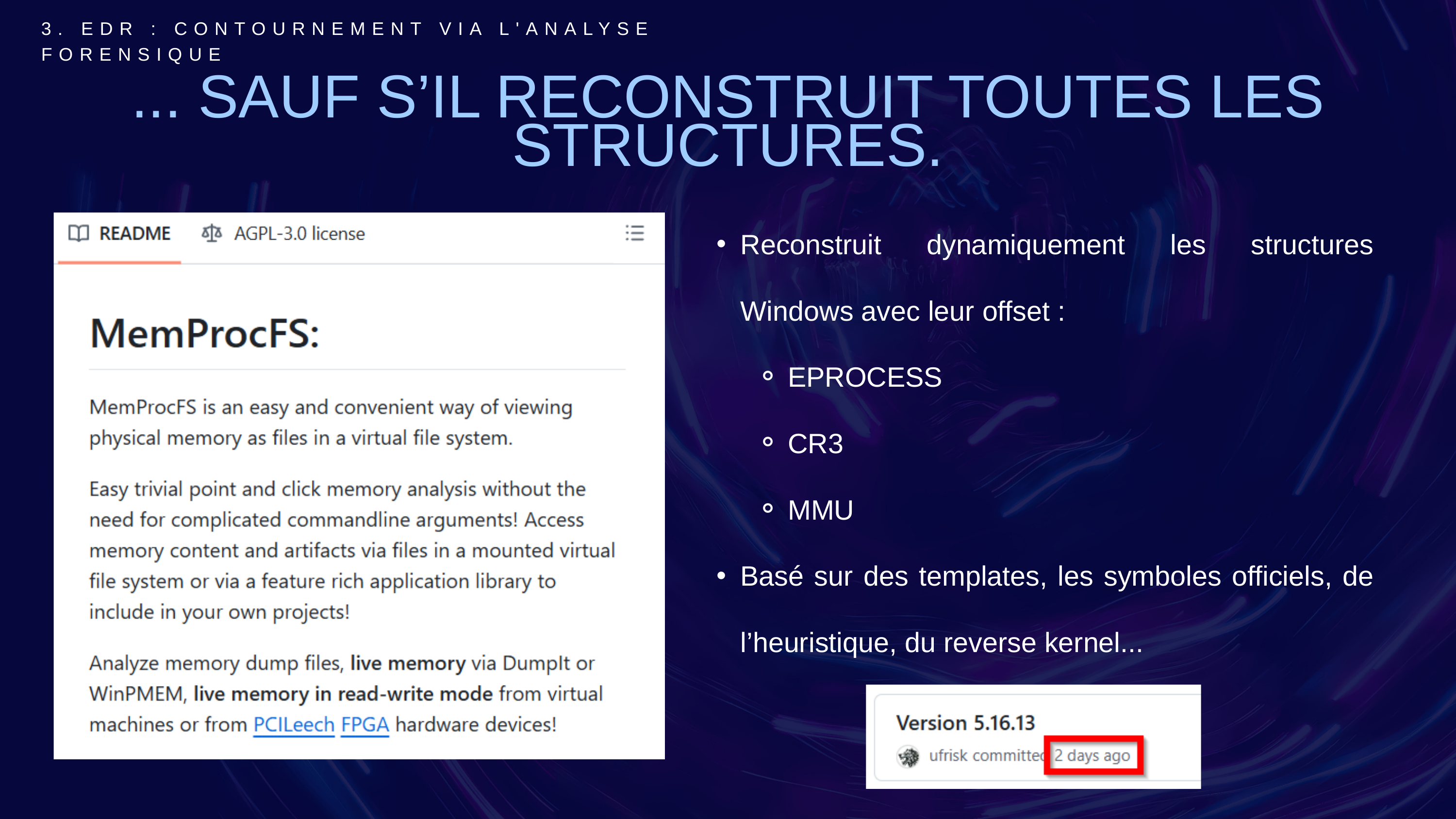

3. EDR : CONTOURNEMENT VIA L'ANALYSE FORENSIQUE
... SAUF S’IL RECONSTRUIT TOUTES LES STRUCTURES.
Reconstruit dynamiquement les structures Windows avec leur offset :
EPROCESS
CR3
MMU
Basé sur des templates, les symboles officiels, de l’heuristique, du reverse kernel...